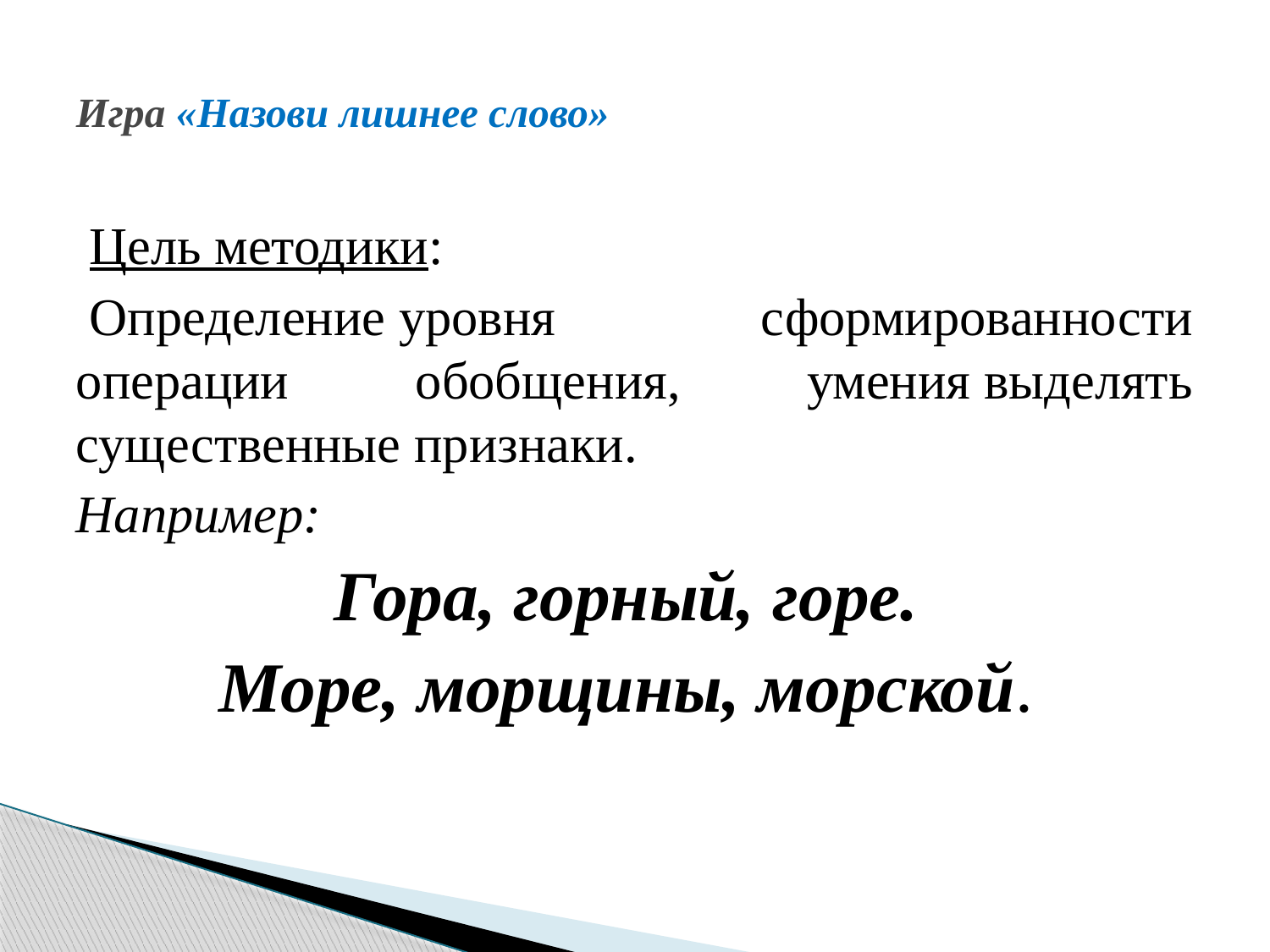

# Игра «Назови лишнее слово»
 Цель методики:
 Определение уровня сформированности операции обобщения, умения выделять существенные признаки.
Например:
Гора, горный, горе.
Море, морщины, морской.